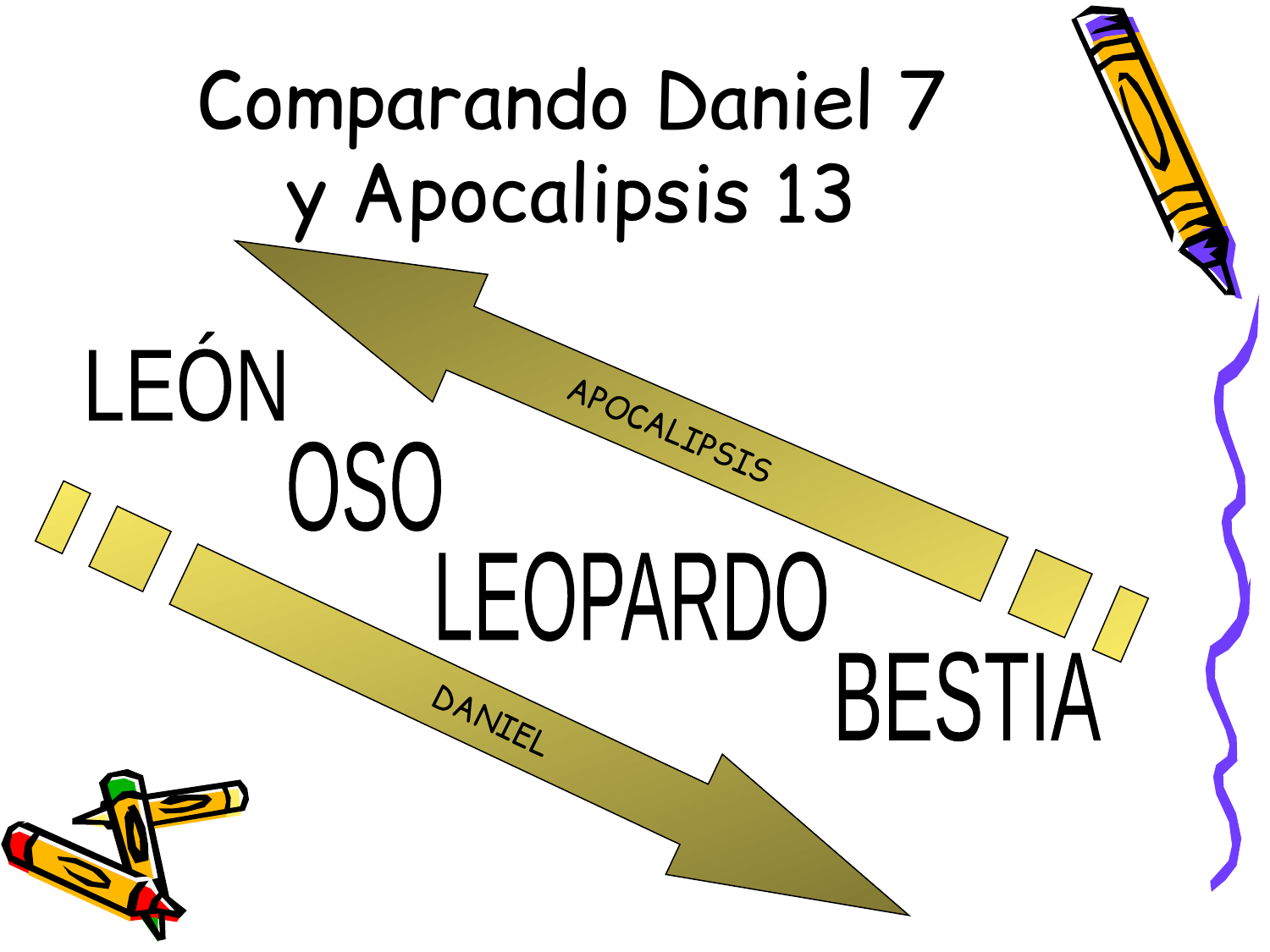

# Comparando Daniel 7 y Apocalipsis 13
LEÓN
APOCALIPSIS
OSO
LEOPARDO
DANIEL
BESTIA